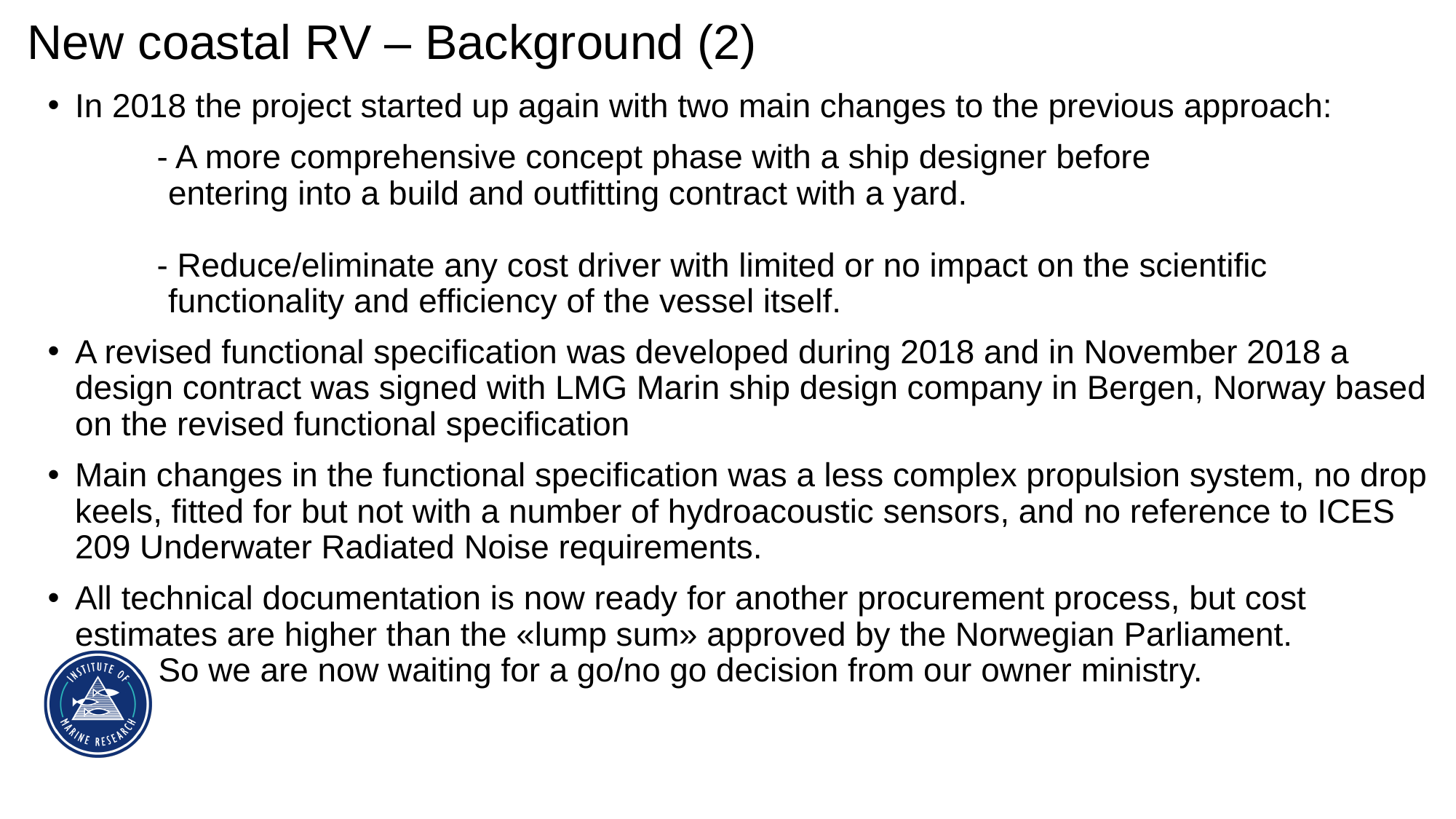

# New coastal RV – Background (2)
In 2018 the project started up again with two main changes to the previous approach:
	- A more comprehensive concept phase with a ship designer before
             entering into a build and outfitting contract with a yard.
 	- Reduce/eliminate any cost driver with limited or no impact on the scientific
             functionality and efficiency of the vessel itself.
A revised functional specification was developed during 2018 and in November 2018 a design contract was signed with LMG Marin ship design company in Bergen, Norway based on the revised functional specification
Main changes in the functional specification was a less complex propulsion system, no drop keels, fitted for but not with a number of hydroacoustic sensors, and no reference to ICES 209 Underwater Radiated Noise requirements.
All technical documentation is now ready for another procurement process, but cost estimates are higher than the «lump sum» approved by the Norwegian Parliament.
         So we are now waiting for a go/no go decision from our owner ministry.